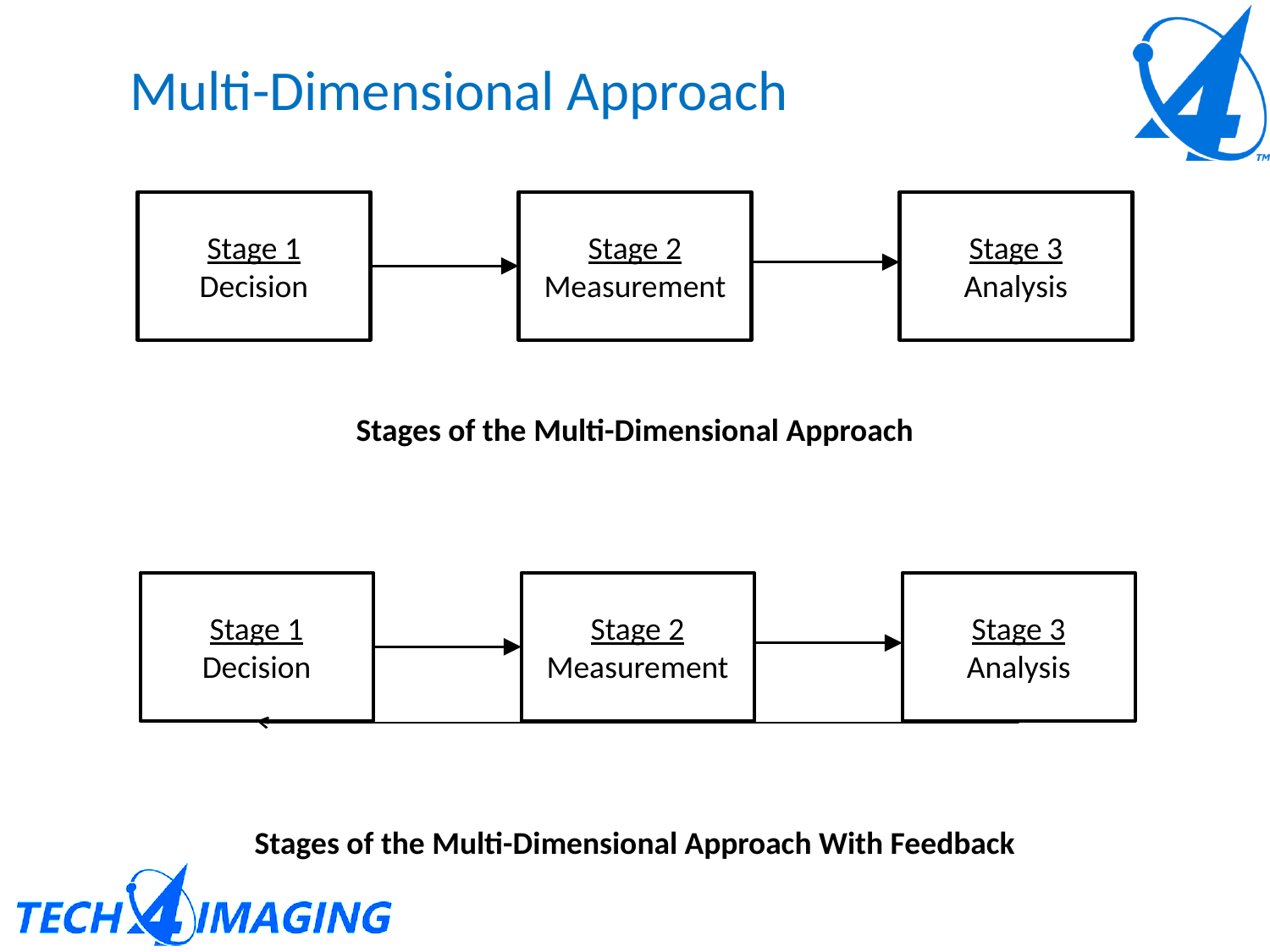

Multi-Dimensional Approach
Stage 1
Decision
Stage 2
Measurement
Stage 3
Analysis
Stages of the Multi-Dimensional Approach
Stage 1
Decision
Stage 2
Measurement
Stage 3
Analysis
Stages of the Multi-Dimensional Approach With Feedback